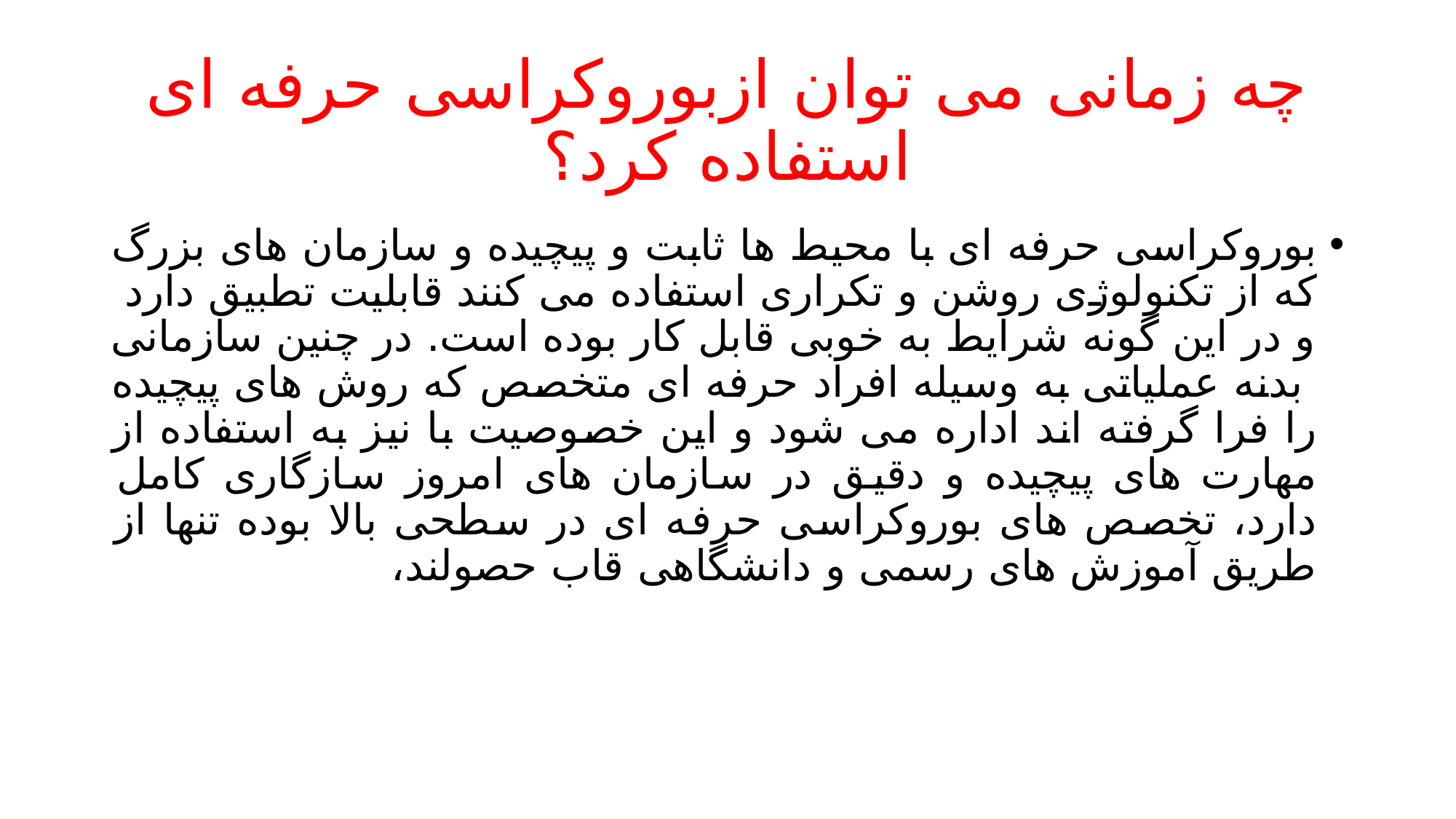

# چه زمانی می توان ازبوروکراسی حرفه ای استفاده کرد؟
بوروکراسی حرفه ای با محیط ها ثابت و پیچیده و سازمان های بزرگ که از تکنولوژی روشن و تکراری استفاده می کنند قابلیت تطبیق دارد  و در این گونه شرایط به خوبی قابل کار بوده است. در چنین سازمانی  بدنه عملیاتی به وسیله افراد حرفه ای متخصص که روش های پیچیده را فرا گرفته اند اداره می شود و این خصوصیت با نیز به استفاده از مهارت های پیچیده و دقیق در سازمان های امروز سازگاری کامل دارد، تخصص های بوروکراسی حرفه ای در سطحی بالا بوده تنها از طریق آموزش های رسمی و دانشگاهی قاب حصولند،